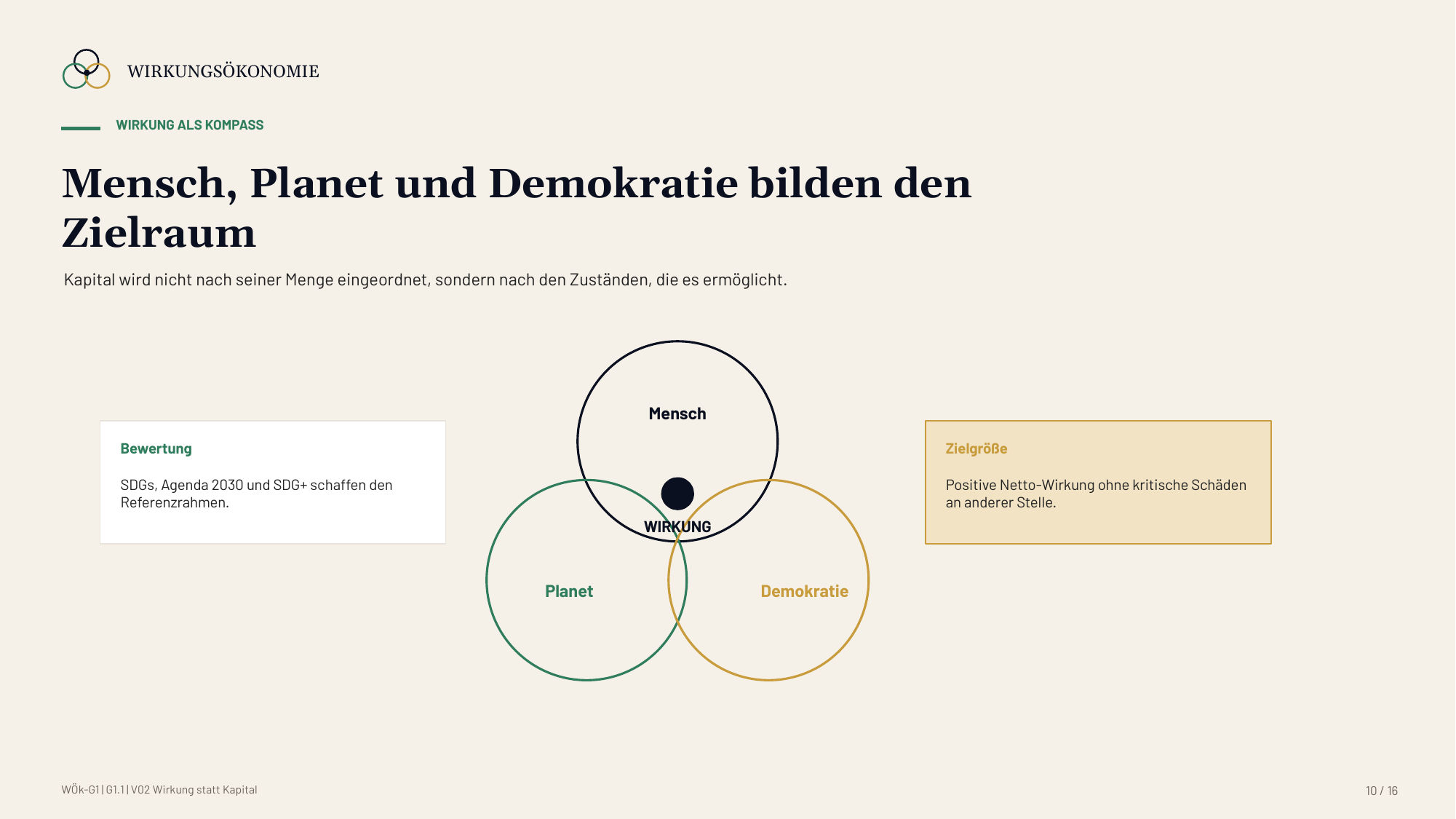

WIRKUNGSÖKONOMIE

WIRKUNG ALS KOMPASS

Mensch, Planet und Demokratie bilden den Zielraum
Kapital wird nicht nach seiner Menge eingeordnet, sondern nach den Zuständen, die es ermöglicht.

Mensch

Bewertung
Zielgröße
SDGs, Agenda 2030 und SDG+ schaffen den Referenzrahmen.
Positive Netto-Wirkung ohne kritische Schäden an anderer Stelle.

WIRKUNG
Planet
Demokratie
WÖk-G1 | G1.1 | V02 Wirkung statt Kapital
10 / 16